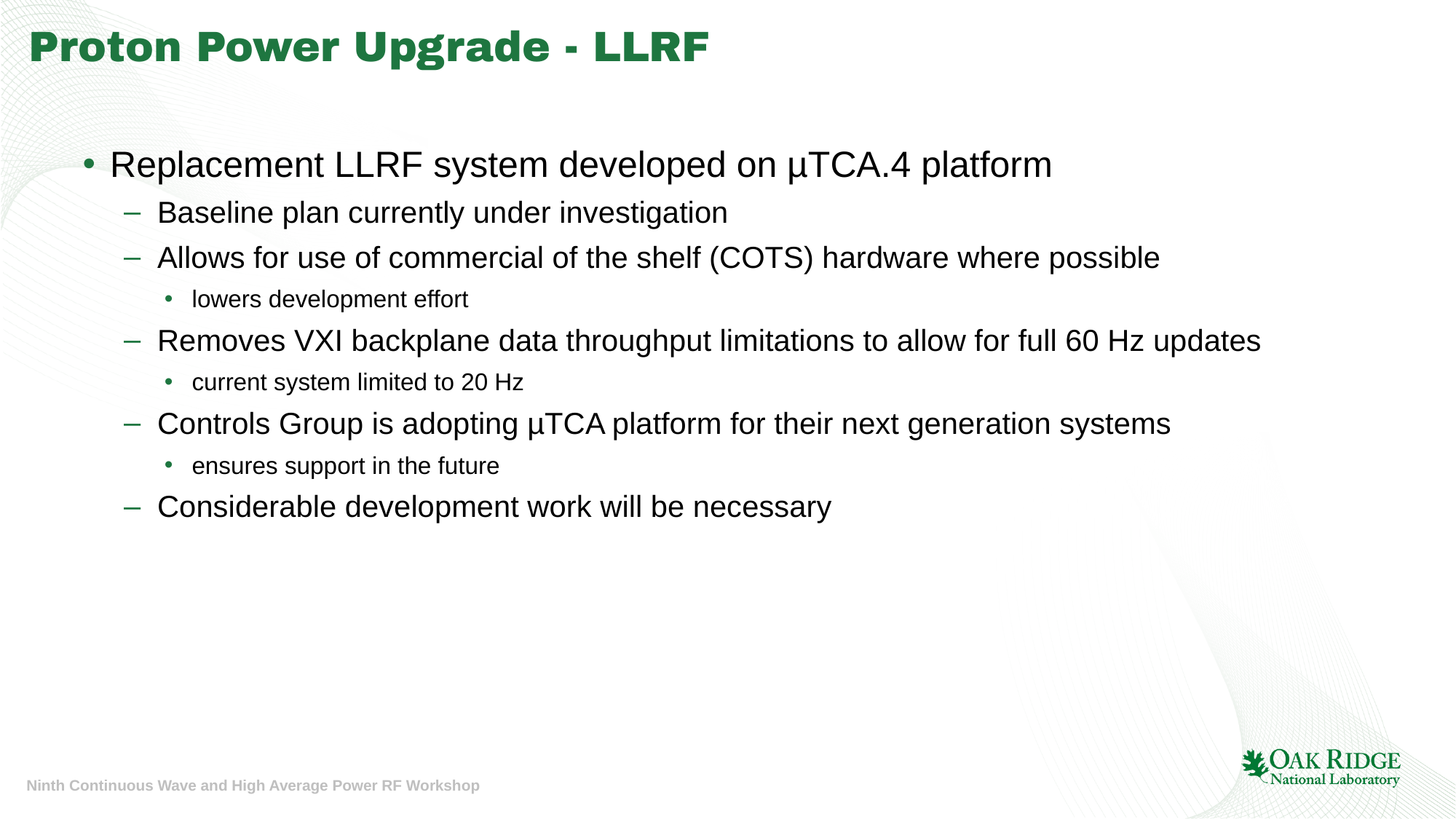

Proton Power Upgrade - LLRF
Replacement LLRF system developed on µTCA.4 platform
Baseline plan currently under investigation
Allows for use of commercial of the shelf (COTS) hardware where possible
lowers development effort
Removes VXI backplane data throughput limitations to allow for full 60 Hz updates
current system limited to 20 Hz
Controls Group is adopting µTCA platform for their next generation systems
ensures support in the future
Considerable development work will be necessary